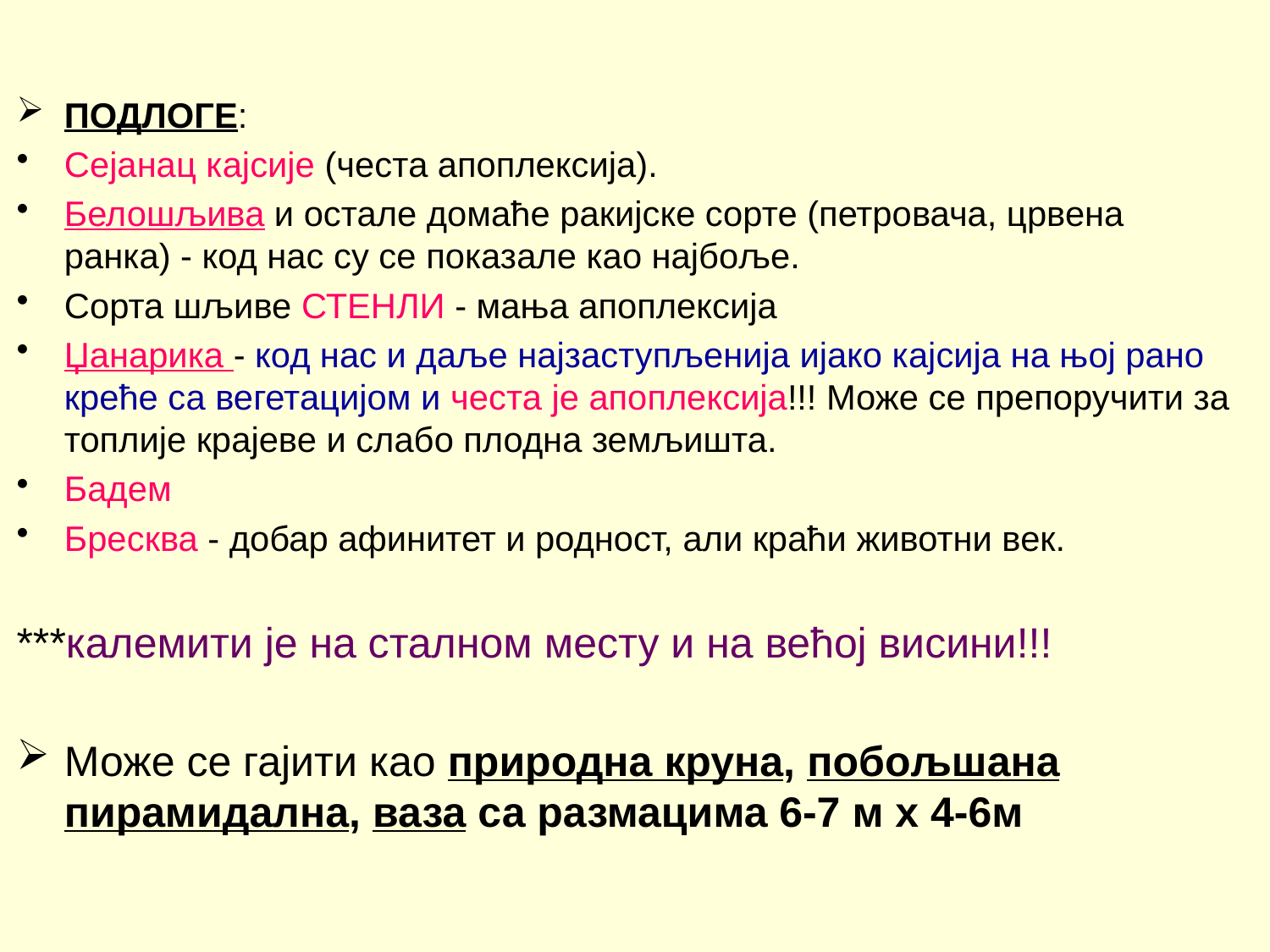

ПОДЛОГЕ:
Сејанац кајсије (честа апоплексија).
Белошљива и остале домаће ракијске сорте (петровача, црвена ранка) - код нас су се показале као најбоље.
Сорта шљиве СТЕНЛИ - мања апоплексија
Џанарика - код нас и даље најзаступљенија ијако кајсија на њој рано креће са вегетацијом и честа је апоплексија!!! Може се препоручити за топлије крајеве и слабо плодна земљишта.
Бадем
Бресква - добар афинитет и родност, али краћи животни век.

***калемити је на сталном месту и на већој висини!!!

Може се гајити као природна круна, побољшана пирамидална, ваза са размацима 6-7 м х 4-6м